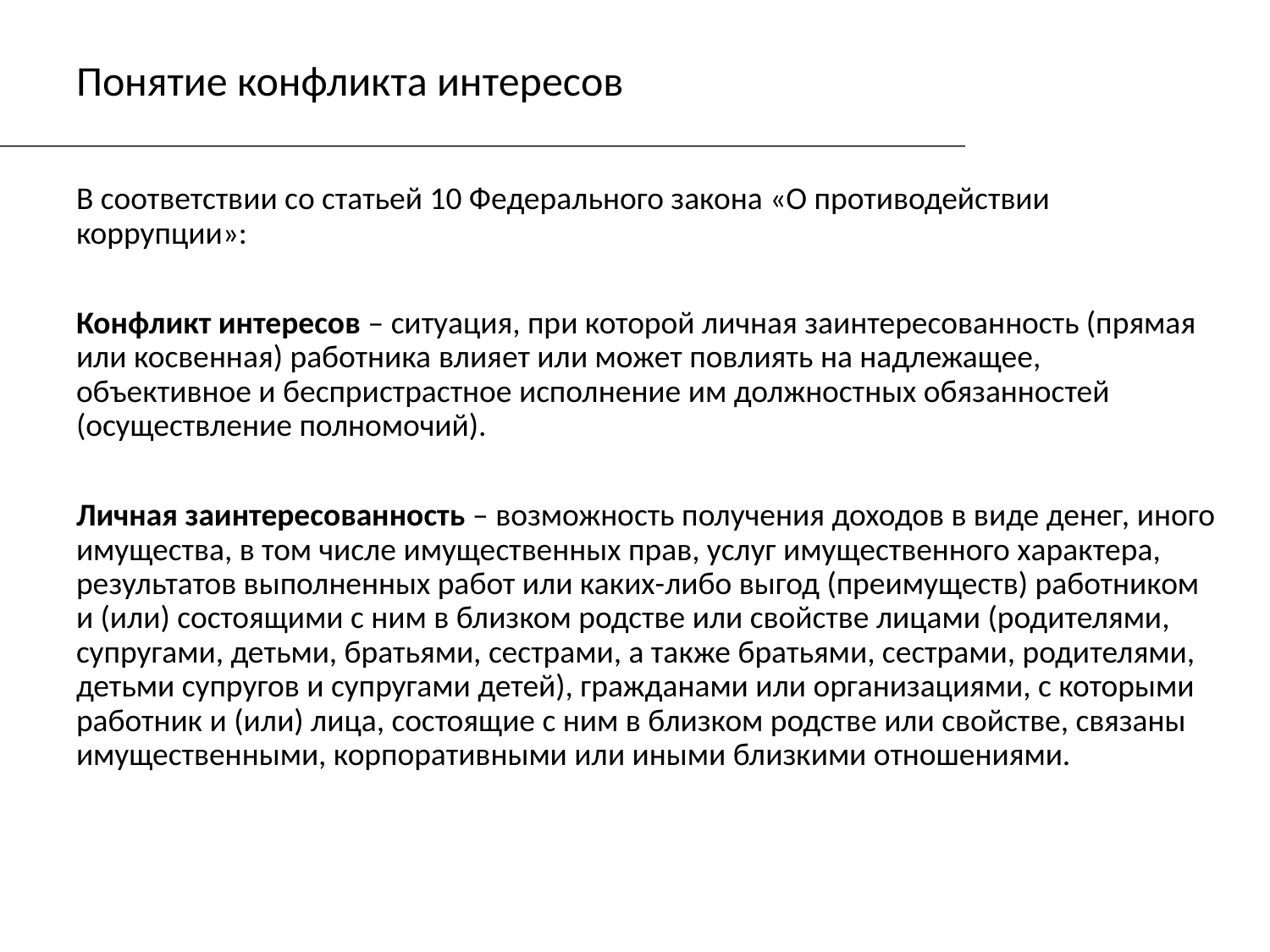

# Понятие конфликта интересов

В соответствии со статьей 10 Федерального закона «О противодействии коррупции»:

Конфликт интересов – ситуация, при которой личная заинтересованность (прямая или косвенная) работника влияет или может повлиять на надлежащее, объективное и беспристрастное исполнение им должностных обязанностей (осуществление полномочий).

Личная заинтересованность – возможность получения доходов в виде денег, иного имущества, в том числе имущественных прав, услуг имущественного характера, результатов выполненных работ или каких-либо выгод (преимуществ) работником и (или) состоящими с ним в близком родстве или свойстве лицами (родителями, супругами, детьми, братьями, сестрами, а также братьями, сестрами, родителями, детьми супругов и супругами детей), гражданами или организациями, с которыми работник и (или) лица, состоящие с ним в близком родстве или свойстве, связаны имущественными, корпоративными или иными близкими отношениями.